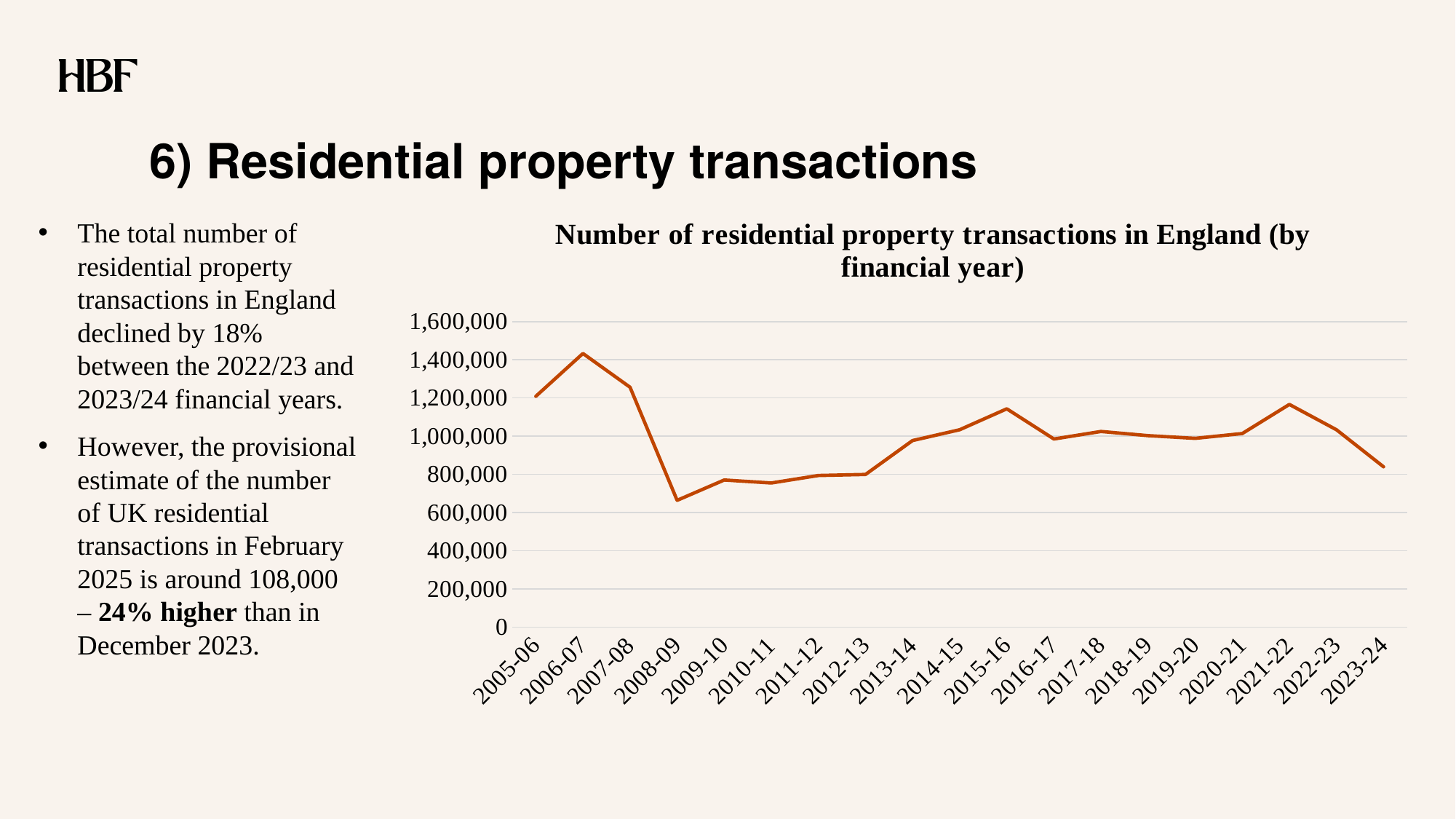

# 6) Residential property transactions

### Chart: Number of residential property transactions in England (by financial year)

| Category | England |
|---|---|
| 2005-06 | 1209080.0 |
| 2006-07 | 1433200.0 |
| 2007-08 | 1256540.0 |
| 2008-09 | 664250.0 |
| 2009-10 | 770600.0 |
| 2010-11 | 755160.0 |
| 2011-12 | 794170.0 |
| 2012-13 | 799620.0 |
| 2013-14 | 977510.0 |
| 2014-15 | 1033880.0 |
| 2015-16 | 1143560.0 |
| 2016-17 | 985630.0 |
| 2017-18 | 1024850.0 |
| 2018-19 | 1003060.0 |
| 2019-20 | 988970.0 |
| 2020-21 | 1014070.0 |
| 2021-22 | 1166510.0 |
| 2022-23 | 1034020.0 |
| 2023-24 | 839800.0 |
The total number of residential property transactions in England declined by 18% between the 2022/23 and 2023/24 financial years.
However, the provisional estimate of the number of UK residential transactions in February 2025 is around 108,000 – 24% higher than in December 2023.